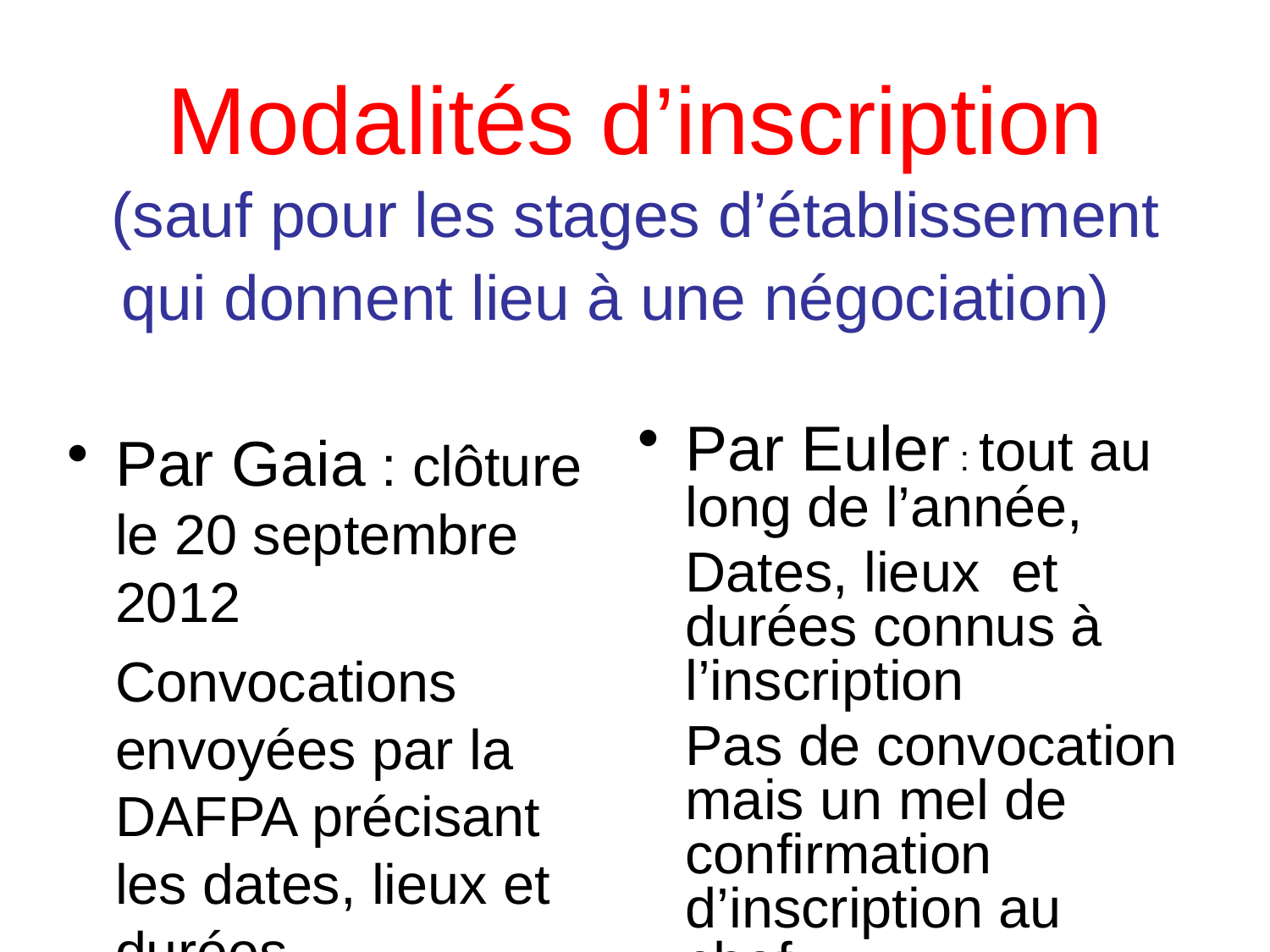

# Modalités d’inscription (sauf pour les stages d’établissement qui donnent lieu à une négociation)
Par Gaia : clôture  le 20 septembre 2012
	Convocations envoyées par la DAFPA précisant les dates, lieux et durées

Par Euler : tout au long de l’année,
	Dates, lieux  et durées connus à l’inscription
	Pas de convocation mais un mel de confirmation d’inscription au chef d’établissement